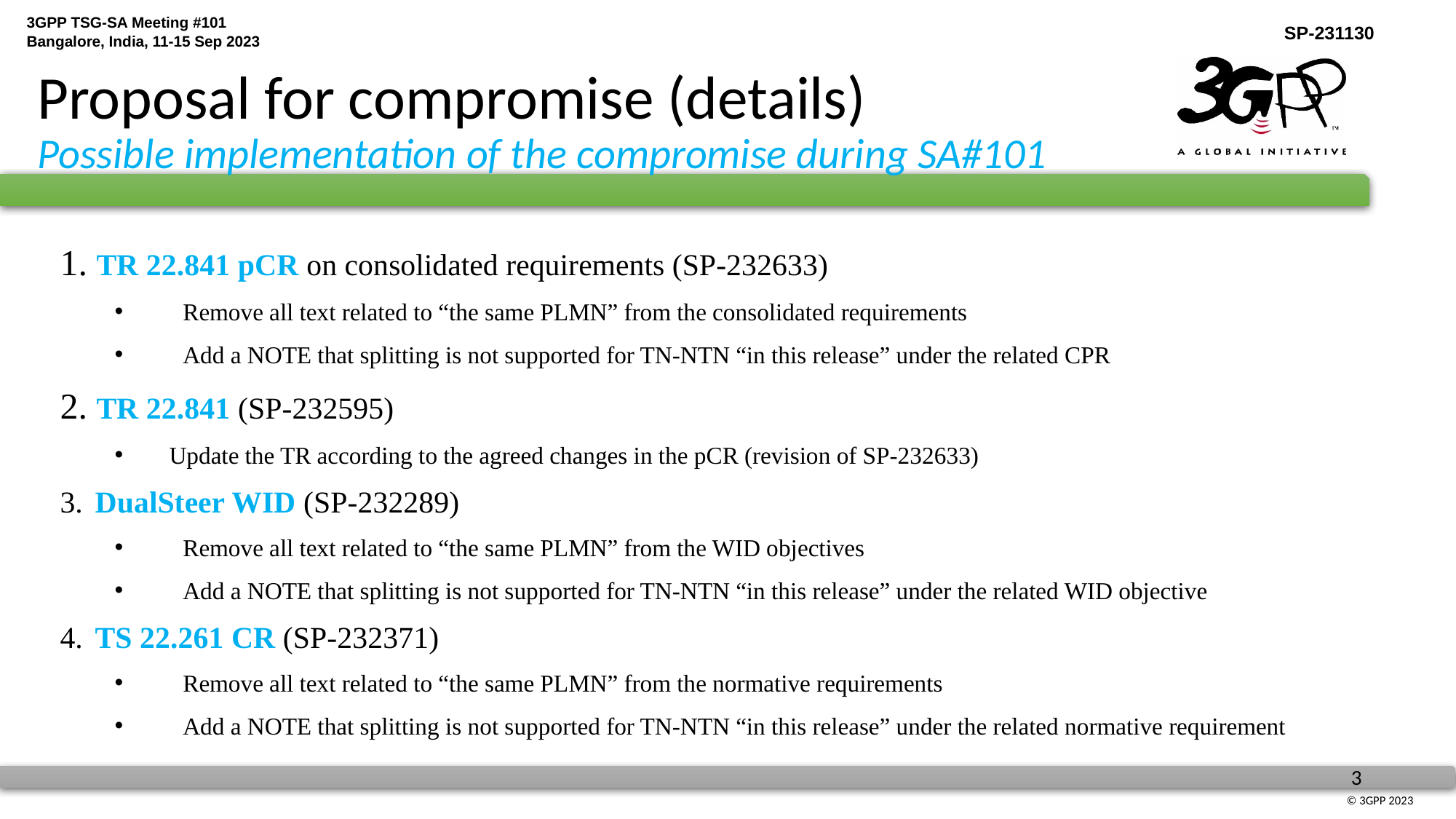

# Proposal for compromise (details) Possible implementation of the compromise during SA#101
 TR 22.841 pCR on consolidated requirements (SP-232633)
Remove all text related to “the same PLMN” from the consolidated requirements
Add a NOTE that splitting is not supported for TN-NTN “in this release” under the related CPR
 TR 22.841 (SP-232595)
Update the TR according to the agreed changes in the pCR (revision of SP-232633)
 DualSteer WID (SP-232289)
Remove all text related to “the same PLMN” from the WID objectives
Add a NOTE that splitting is not supported for TN-NTN “in this release” under the related WID objective
 TS 22.261 CR (SP-232371)
Remove all text related to “the same PLMN” from the normative requirements
Add a NOTE that splitting is not supported for TN-NTN “in this release” under the related normative requirement